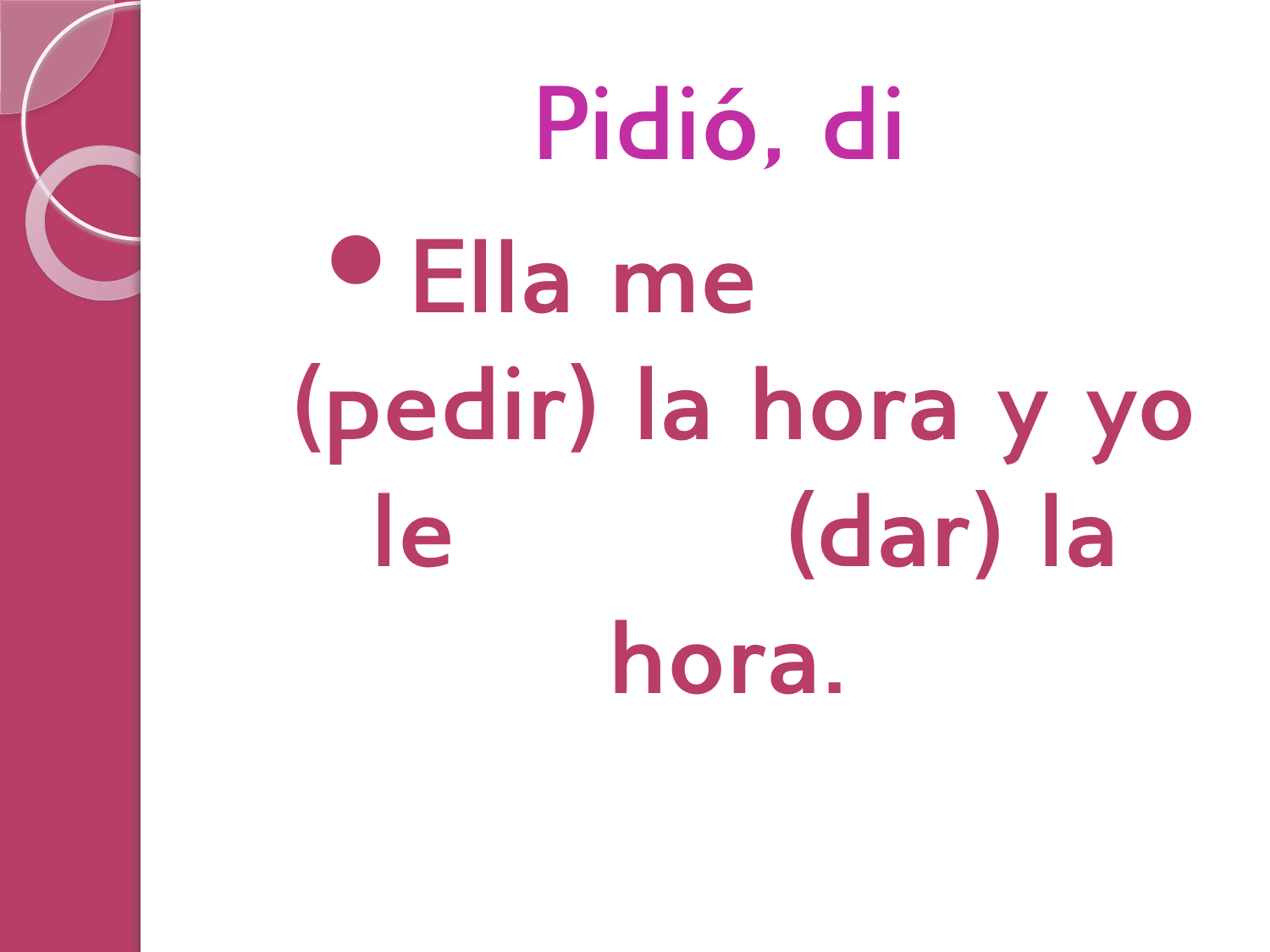

# Pidió, di
Ella me 			 (pedir) la hora y yo le 			 (dar) la hora.